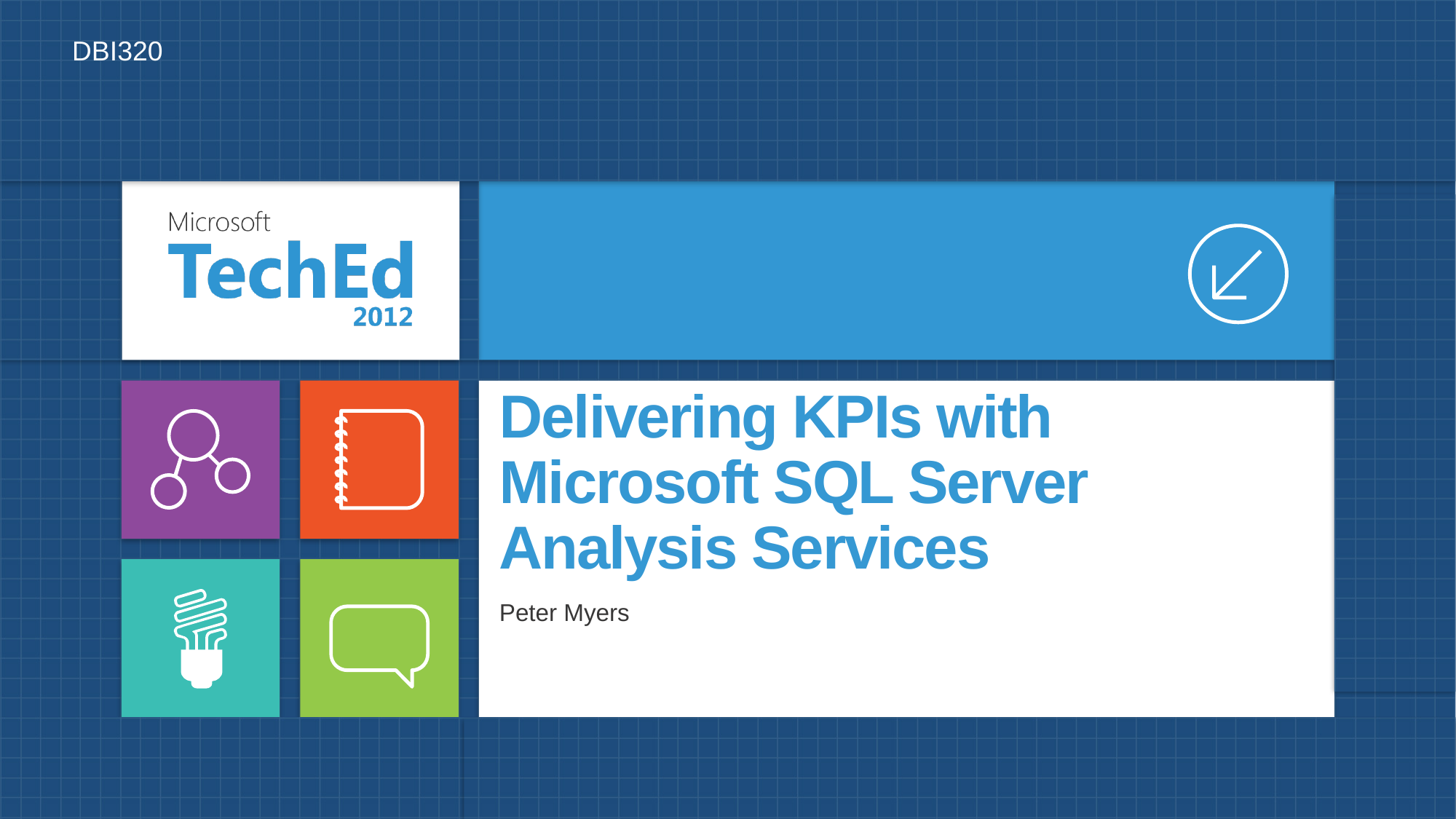

DBI320
# Delivering KPIs with Microsoft SQL Server Analysis Services
Peter Myers